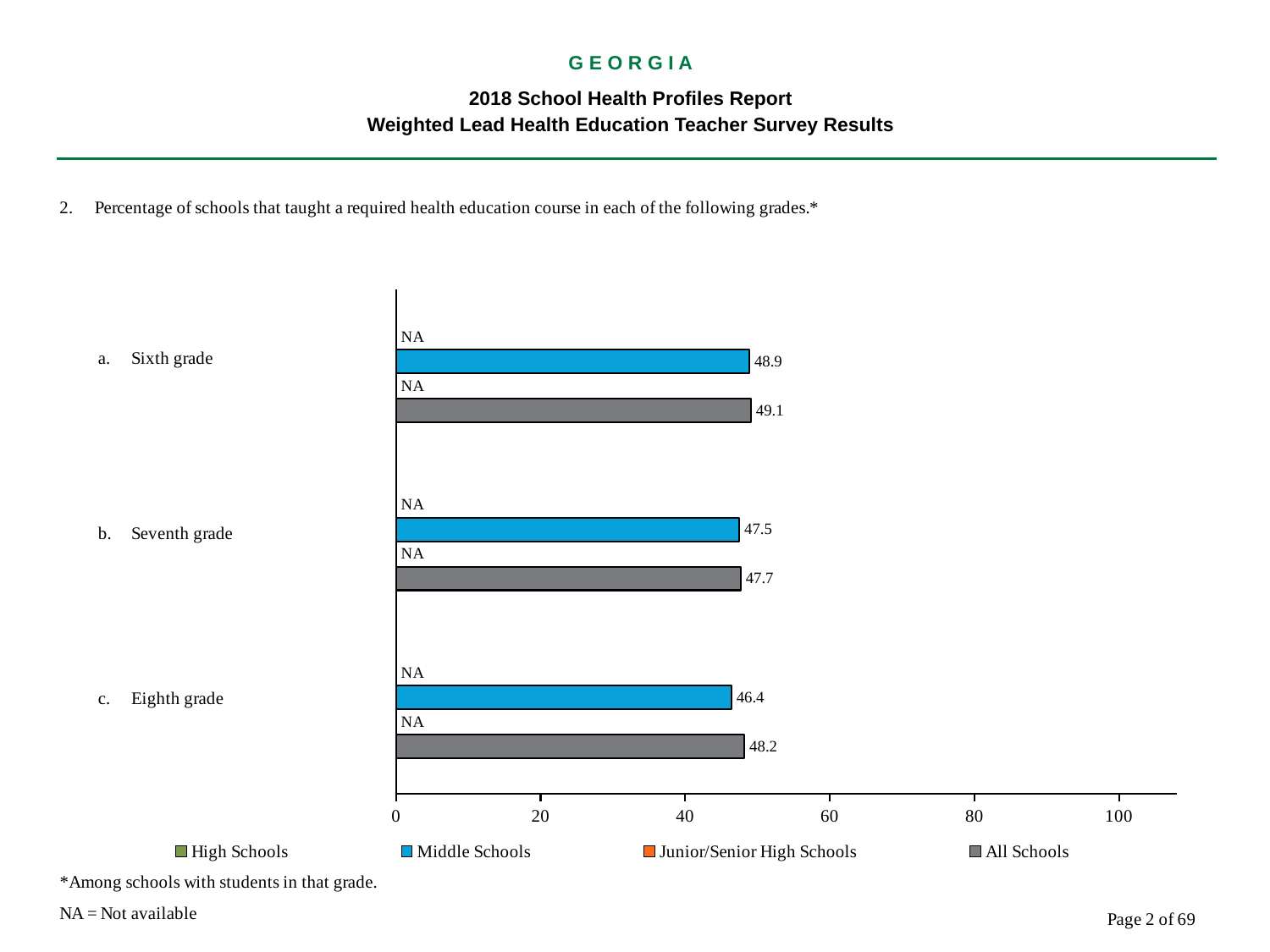

G E O R G I A
2018 School Health Profiles Report
Weighted Lead Health Education Teacher Survey Results

### Chart

| Category | All Schools | Junior/Senior High Schools | Middle Schools | High Schools |
|---|---|---|---|---|
| Eighth grade | 48.2 | 0.0009 | 46.4 | 0.0009 |
| Seventh grade | 47.7 | 0.0009 | 47.5 | 0.0009 |
| Sixth grade | 49.1 | 0.0009 | 48.9 | 0.0009 |